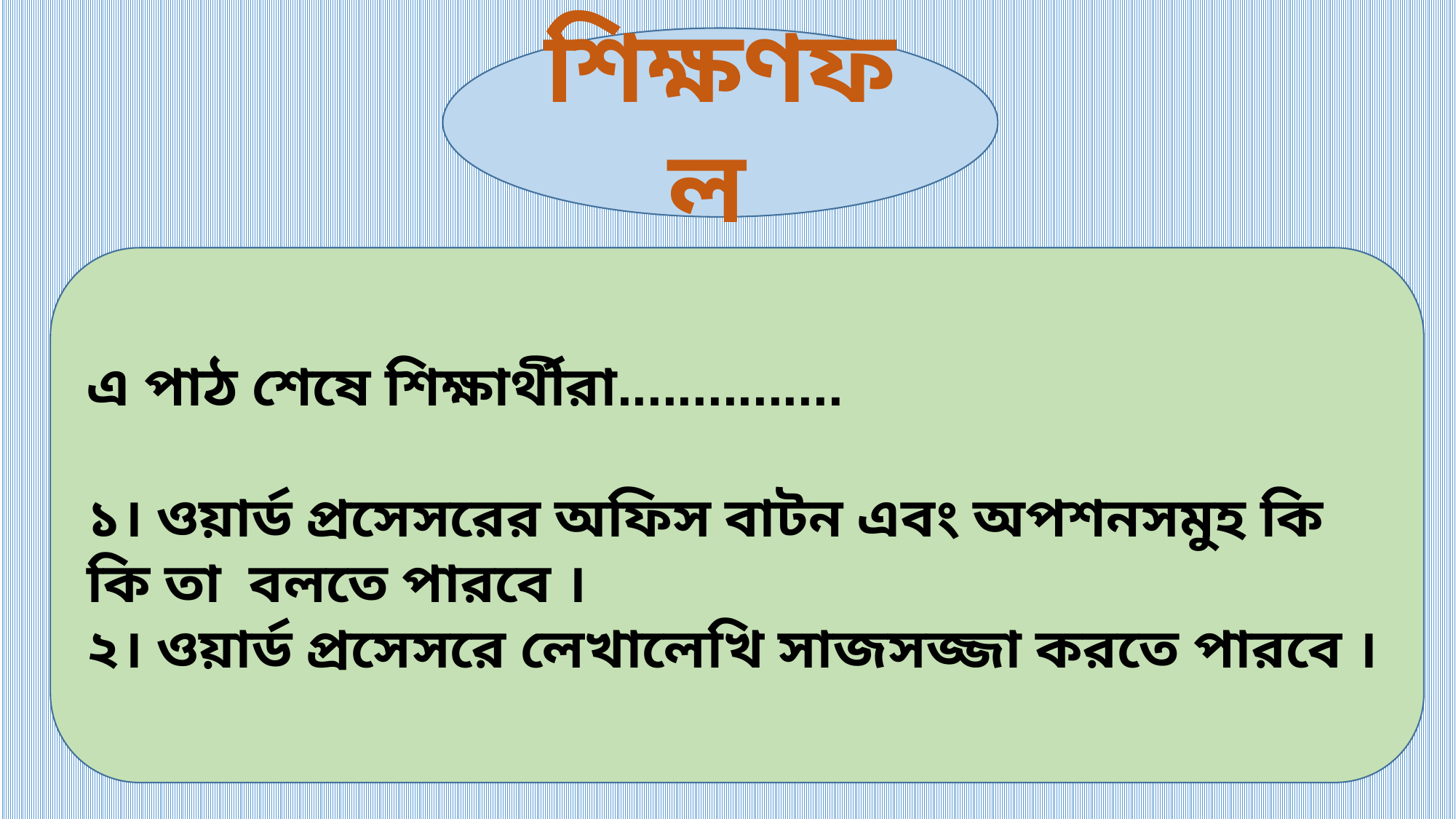

শিক্ষণফল
এ পাঠ শেষে শিক্ষার্থীরা...............

১। ওয়ার্ড প্রসেসরের অফিস বাটন এবং অপশনসমুহ কি কি তা  বলতে পারবে ।
২। ওয়ার্ড প্রসেসরে লেখালেখি সাজসজ্জা করতে পারবে ।